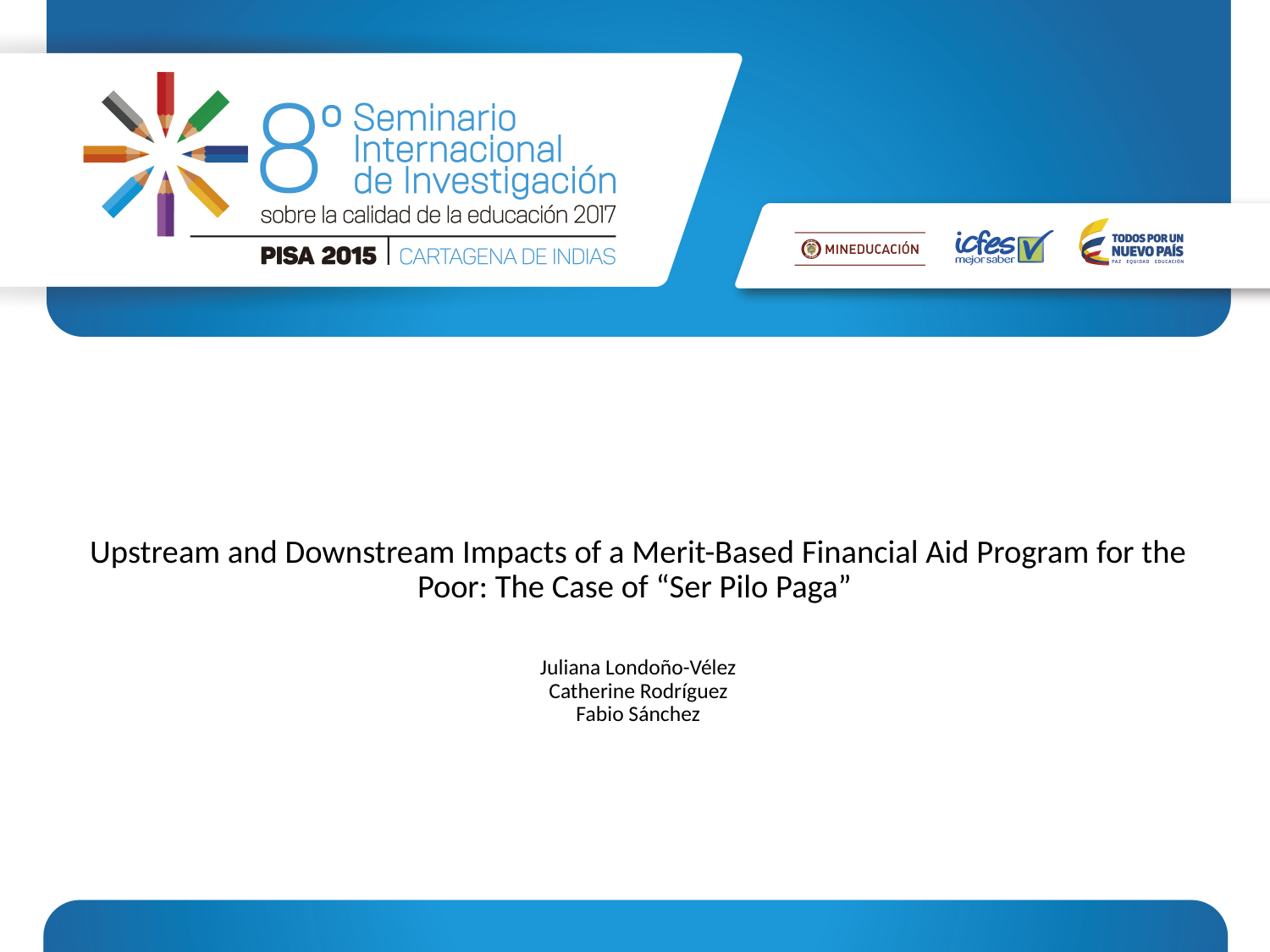

# Upstream and Downstream Impacts of a Merit-Based Financial Aid Program for the Poor: The Case of “Ser Pilo Paga” Juliana Londoño-Vélez Catherine Rodríguez Fabio Sánchez